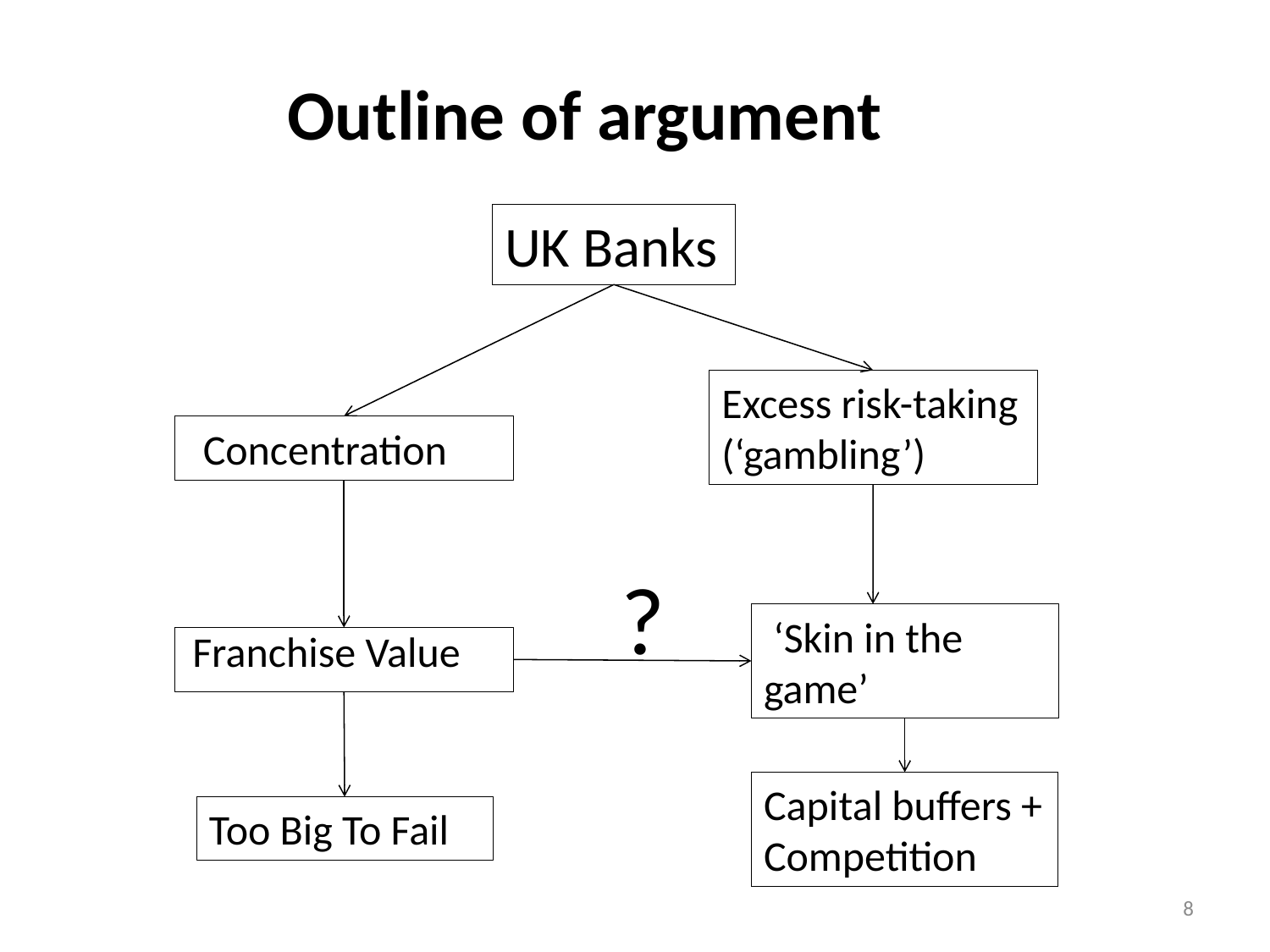

Outline of argument
UK Banks
Excess risk-taking (‘gambling’)

Concentration
?
 ‘Skin in the game’
Franchise Value

Capital buffers + Competition
Too Big To Fail
8